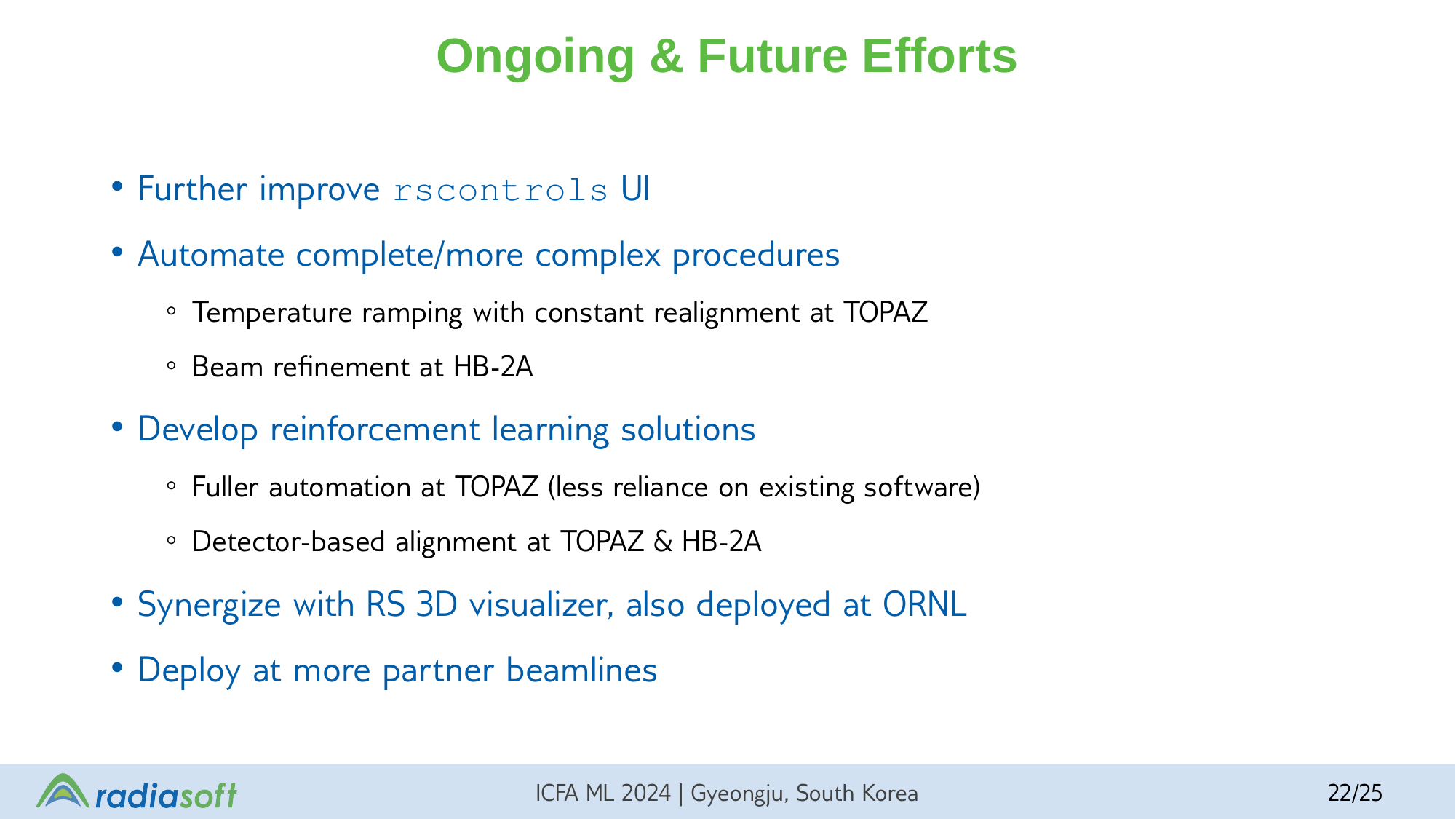

# Ongoing & Future Efforts
Further improve rscontrols UI
Automate complete/more complex procedures
Temperature ramping with constant realignment at TOPAZ
Beam refinement at HB-2A
Develop reinforcement learning solutions
Fuller automation at TOPAZ (less reliance on existing software)
Detector-based alignment at TOPAZ & HB-2A
Synergize with RS 3D visualizer, also deployed at ORNL
Deploy at more partner beamlines